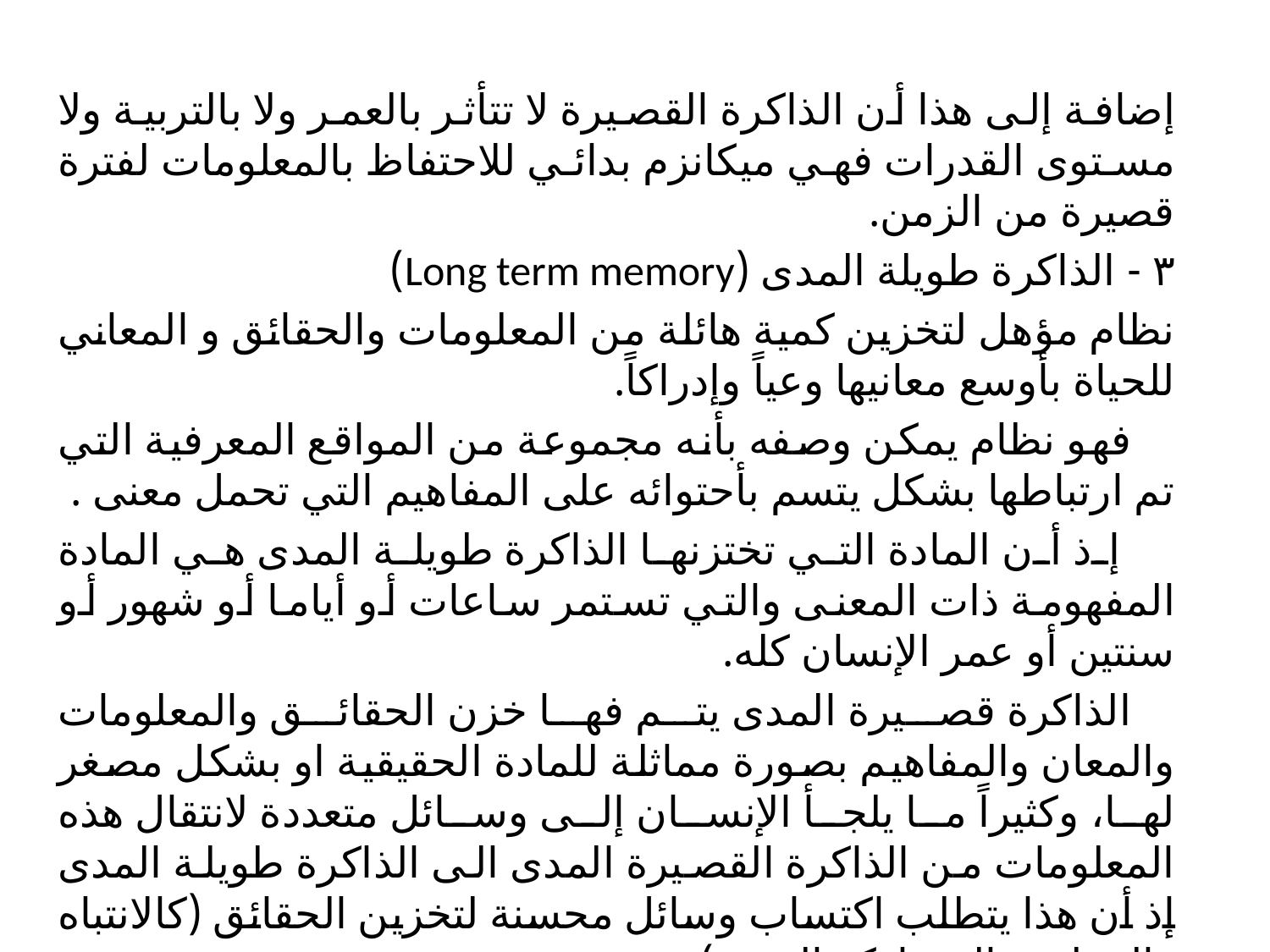

إضافة إلى هذا أن الذاكرة القصيرة لا تتأثر بالعمر ولا بالتربية ولا مستوى القدرات فهي میکانزم بدائي للاحتفاظ بالمعلومات لفترة قصيرة من الزمن.
٣ - الذاكرة طويلة المدى (Long term memory)
نظام مؤهل لتخزين كمية هائلة من المعلومات والحقائق و المعاني للحياة بأوسع معانيها وعياً وإدراكاً.
    فهو نظام يمكن وصفه بأنه مجموعة من المواقع المعرفية التي تم ارتباطها بشكل يتسم بأحتوائه على المفاهيم التي تحمل معنى .
     إذ أن المادة التي تختزنها الذاكرة طويلة المدى هي المادة المفهومة ذات المعنى والتي تستمر ساعات أو أياما أو شهور أو سنتين أو عمر الإنسان كله.
    الذاكرة قصيرة المدى يتم فها خزن الحقائق والمعلومات والمعان والمفاهيم بصورة مماثلة للمادة الحقيقية او بشكل مصغر لها، وكثيراً ما يلجأ الإنسان إلى وسائل متعددة لانتقال هذه المعلومات من الذاكرة القصيرة المدى الى الذاكرة طويلة المدى إذ أن هذا يتطلب اكتساب وسائل محسنة لتخزين الحقائق (كالانتباه والتنظيم والمشاركة الجدية) .